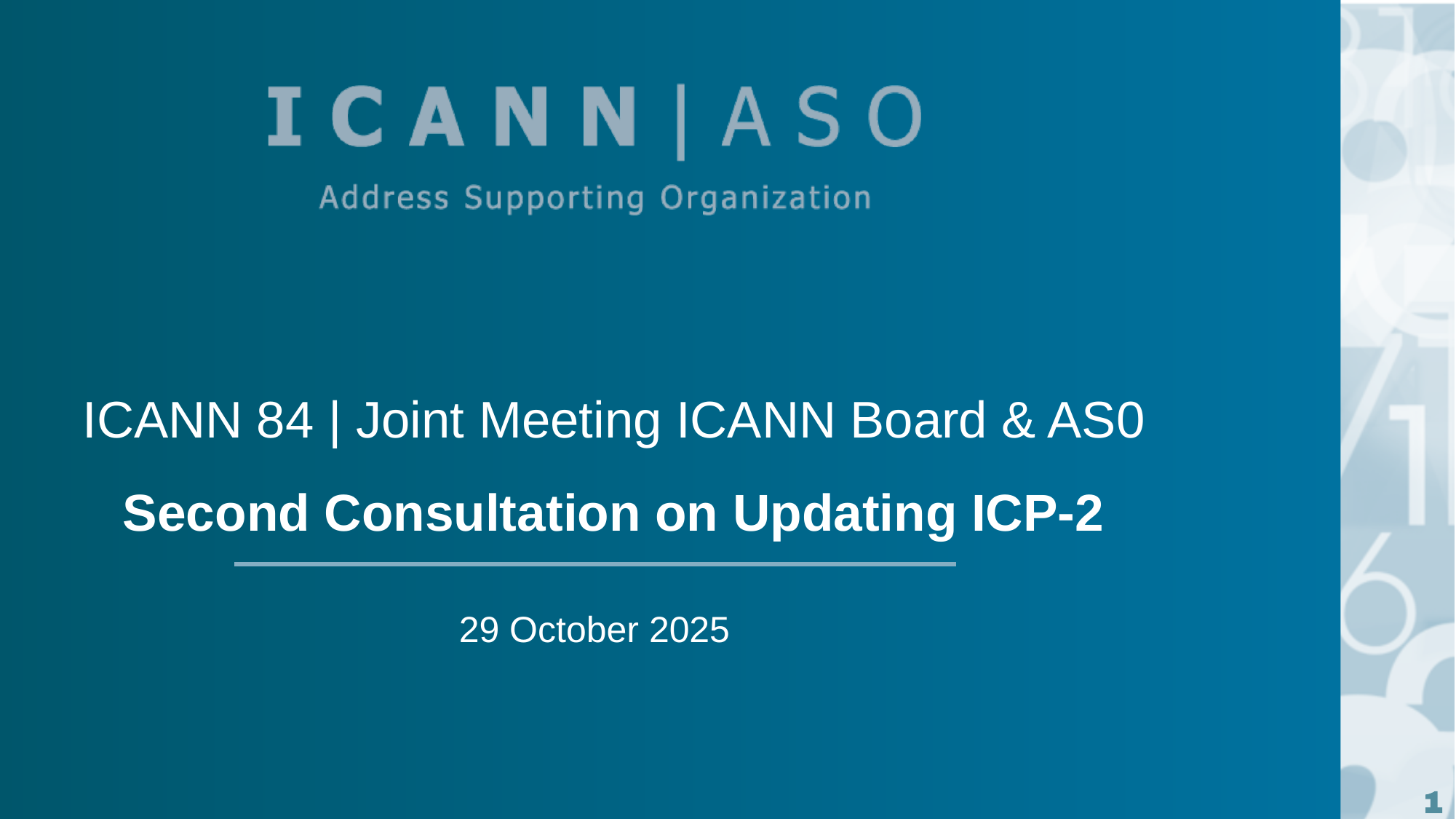

# ICANN 84 | Joint Meeting ICANN Board & AS0 Second Consultation on Updating ICP-2
29 October 2025